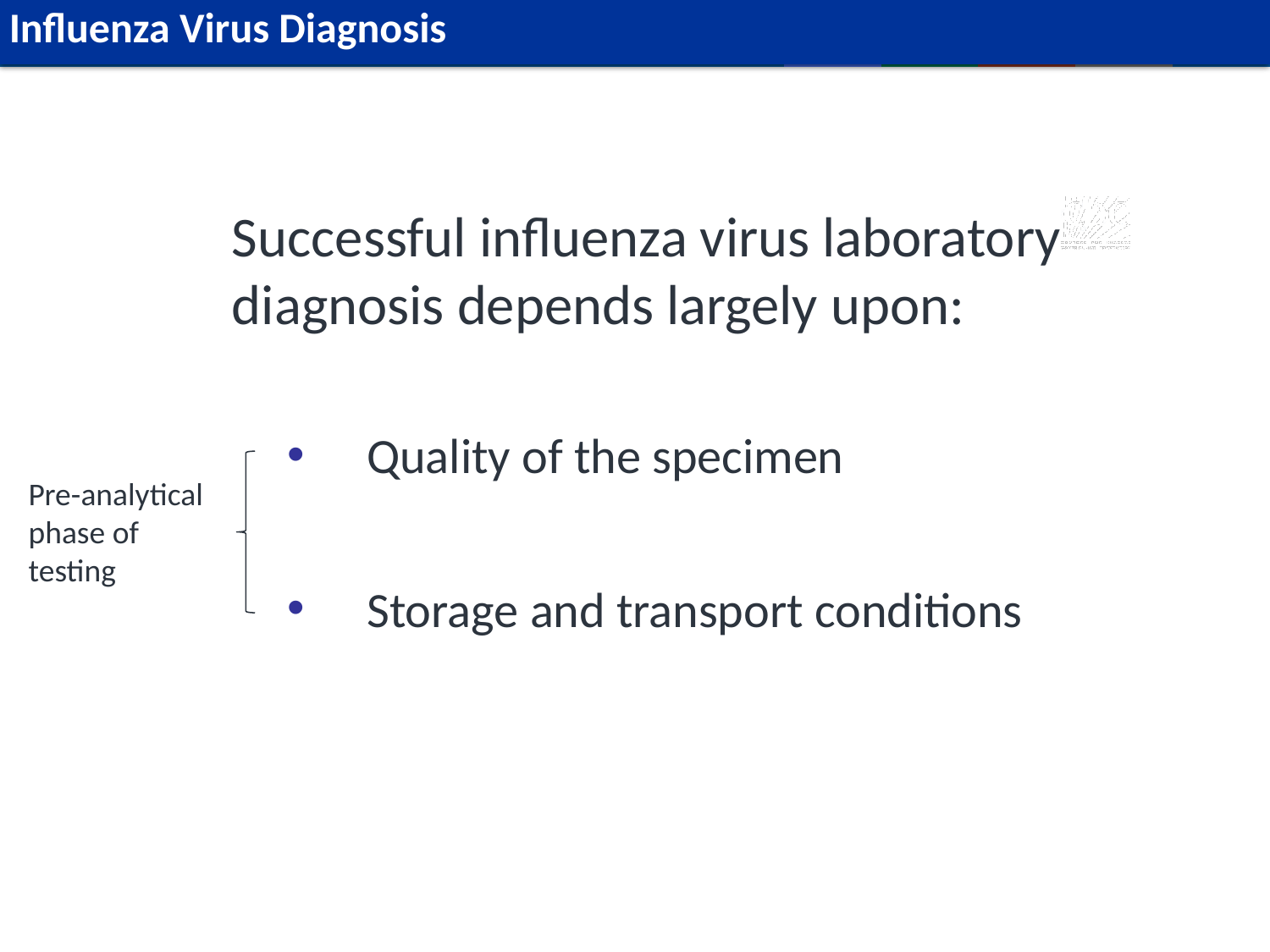

# Influenza Virus Diagnosis
Successful influenza virus laboratory diagnosis depends largely upon:

Quality of the specimen

Storage and transport conditions

Pre-analytical phase of testing